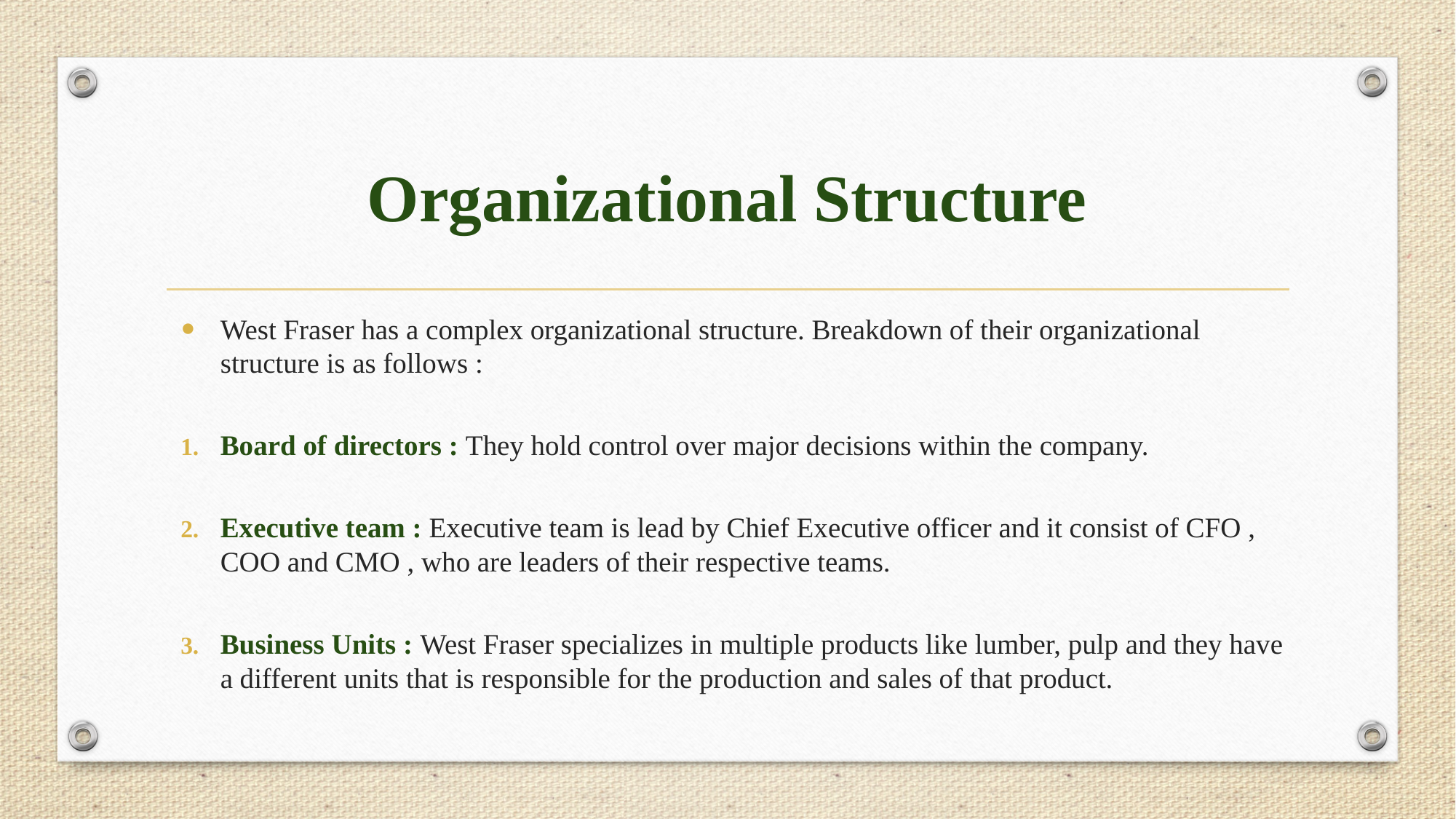

# Organizational Structure
West Fraser has a complex organizational structure. Breakdown of their organizational structure is as follows :

Board of directors : They hold control over major decisions within the company.

Executive team : Executive team is lead by Chief Executive officer and it consist of CFO , COO and CMO , who are leaders of their respective teams.

Business Units : West Fraser specializes in multiple products like lumber, pulp and they have a different units that is responsible for the production and sales of that product.